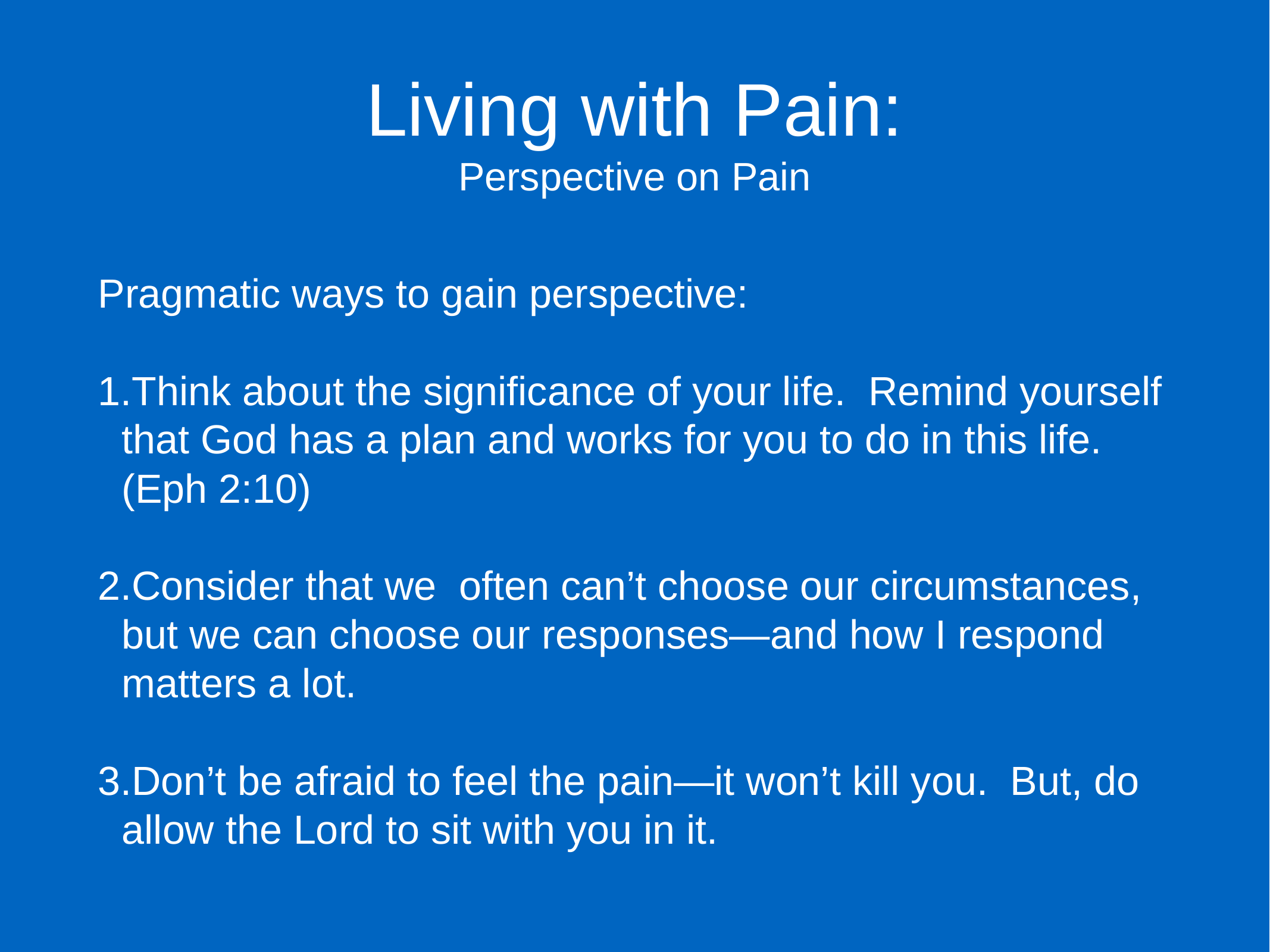

Living with Pain:
Perspective on Pain
Pragmatic ways to gain perspective:
Think about the significance of your life.  Remind yourself that God has a plan and works for you to do in this life. (Eph 2:10)
Consider that we  often can’t choose our circumstances, but we can choose our responses—and how I respond matters a lot.
Don’t be afraid to feel the pain—it won’t kill you.  But, do allow the Lord to sit with you in it.